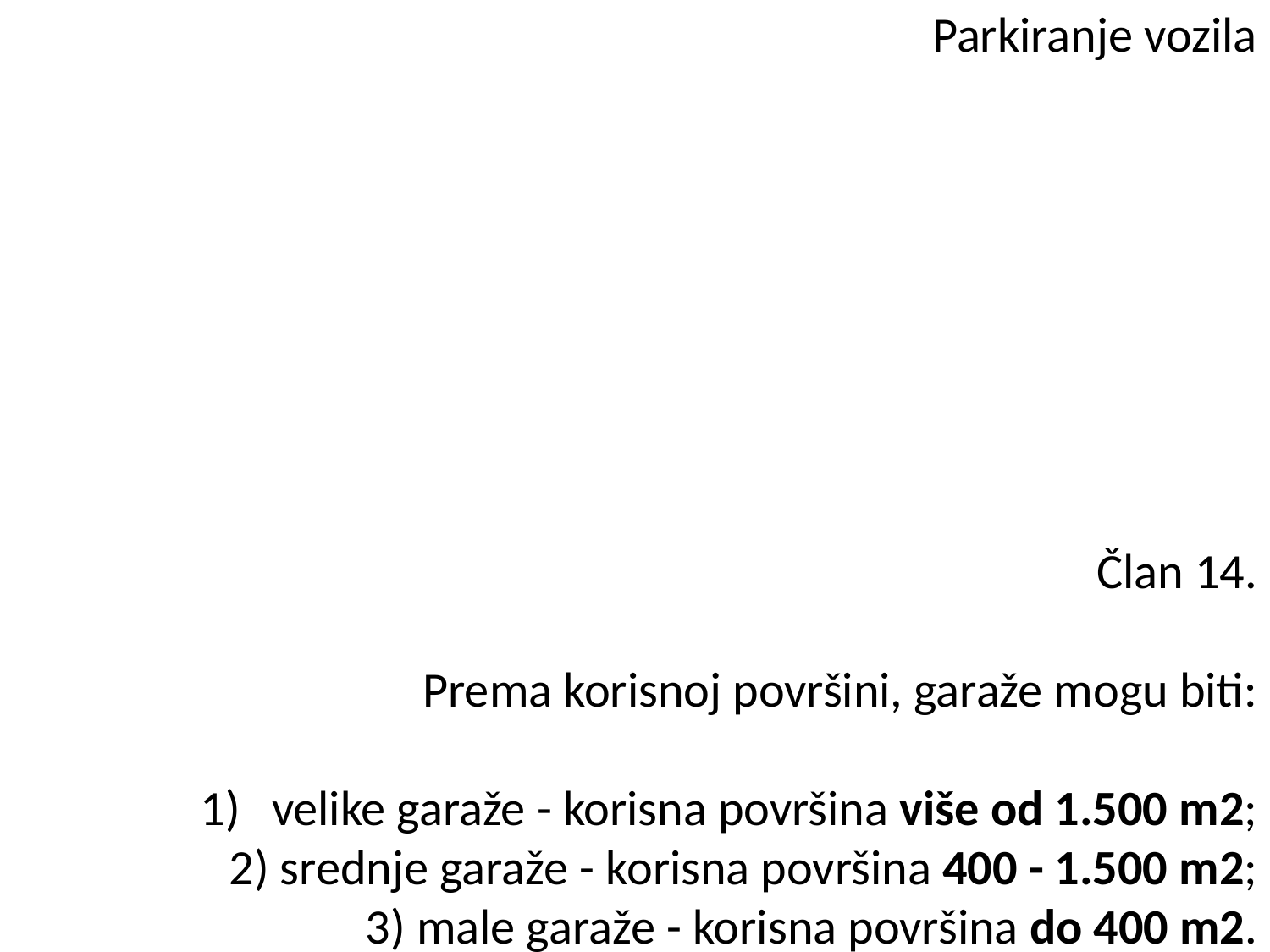

# Parkiranje vozila

Član 14.

Prema korisnoj površini, garaže mogu biti:

velike garaže - korisna površina više od 1.500 m2;
2) srednje garaže - korisna površina 400 - 1.500 m2;
3) male garaže - korisna površina do 400 m2.